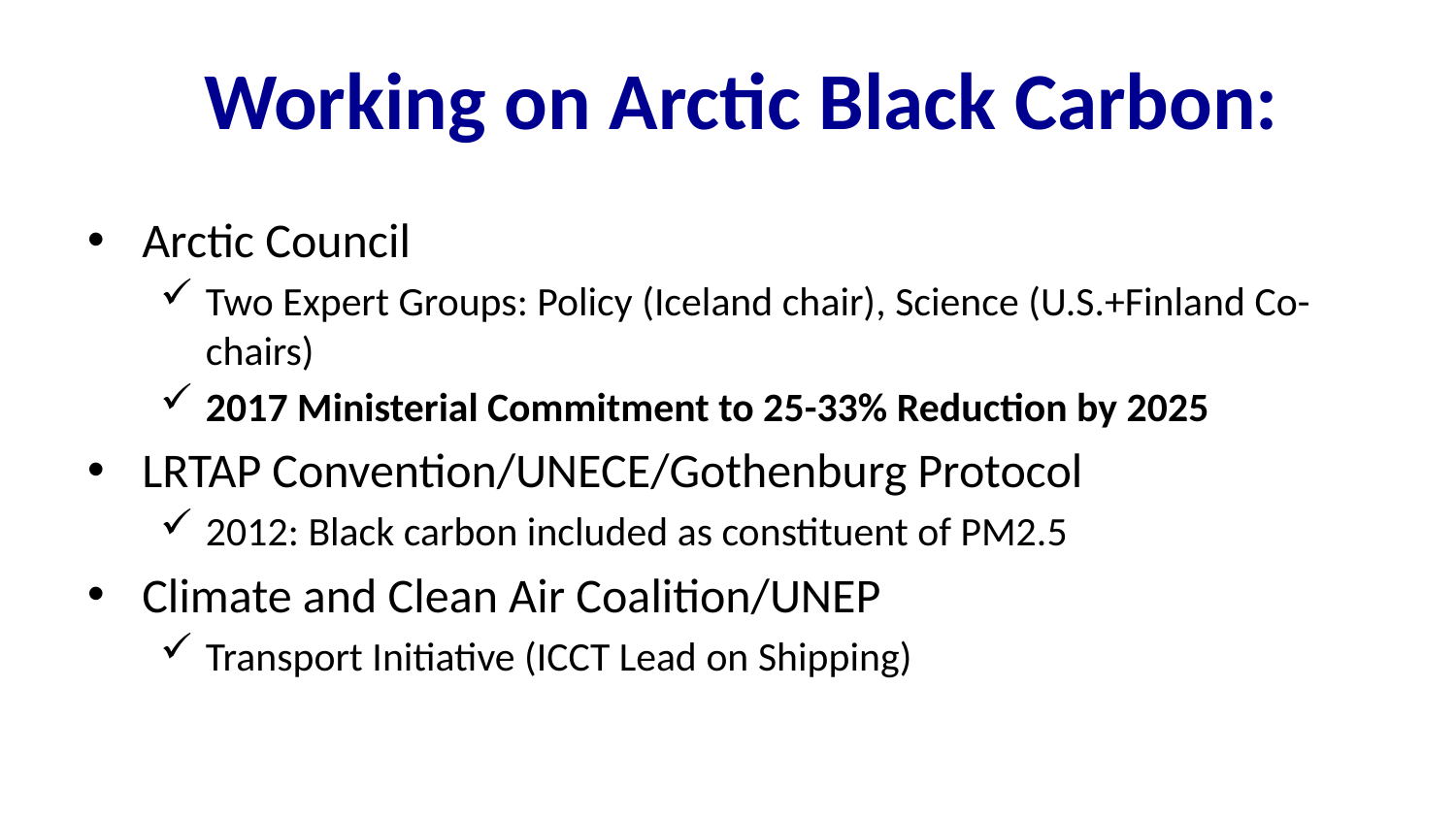

# Working on Arctic Black Carbon:
Arctic Council
Two Expert Groups: Policy (Iceland chair), Science (U.S.+Finland Co-chairs)
2017 Ministerial Commitment to 25-33% Reduction by 2025
LRTAP Convention/UNECE/Gothenburg Protocol
2012: Black carbon included as constituent of PM2.5
Climate and Clean Air Coalition/UNEP
Transport Initiative (ICCT Lead on Shipping)